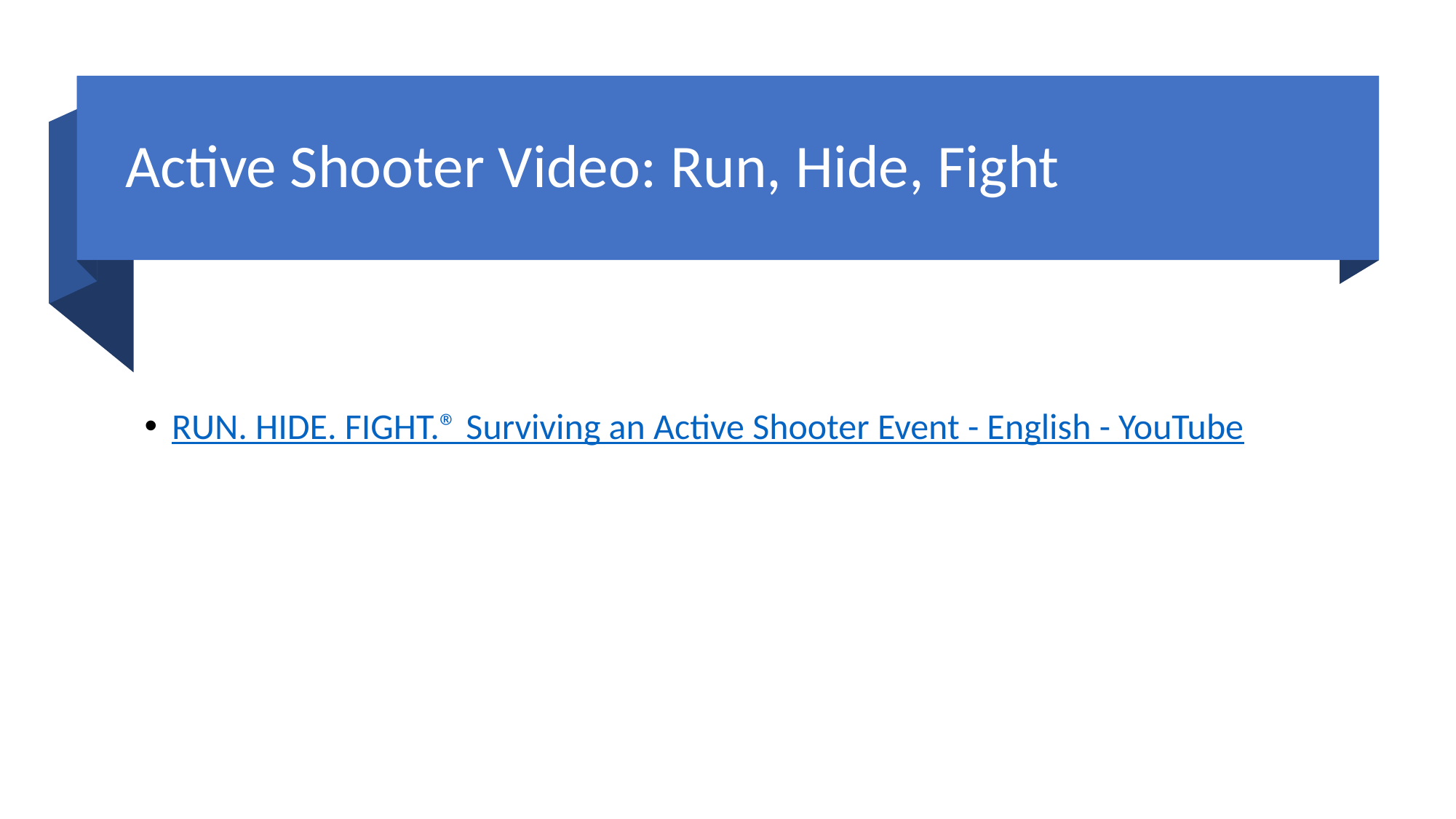

# Active Shooter Video: Run, Hide, Fight

RUN. HIDE. FIGHT.® Surviving an Active Shooter Event - English - YouTube